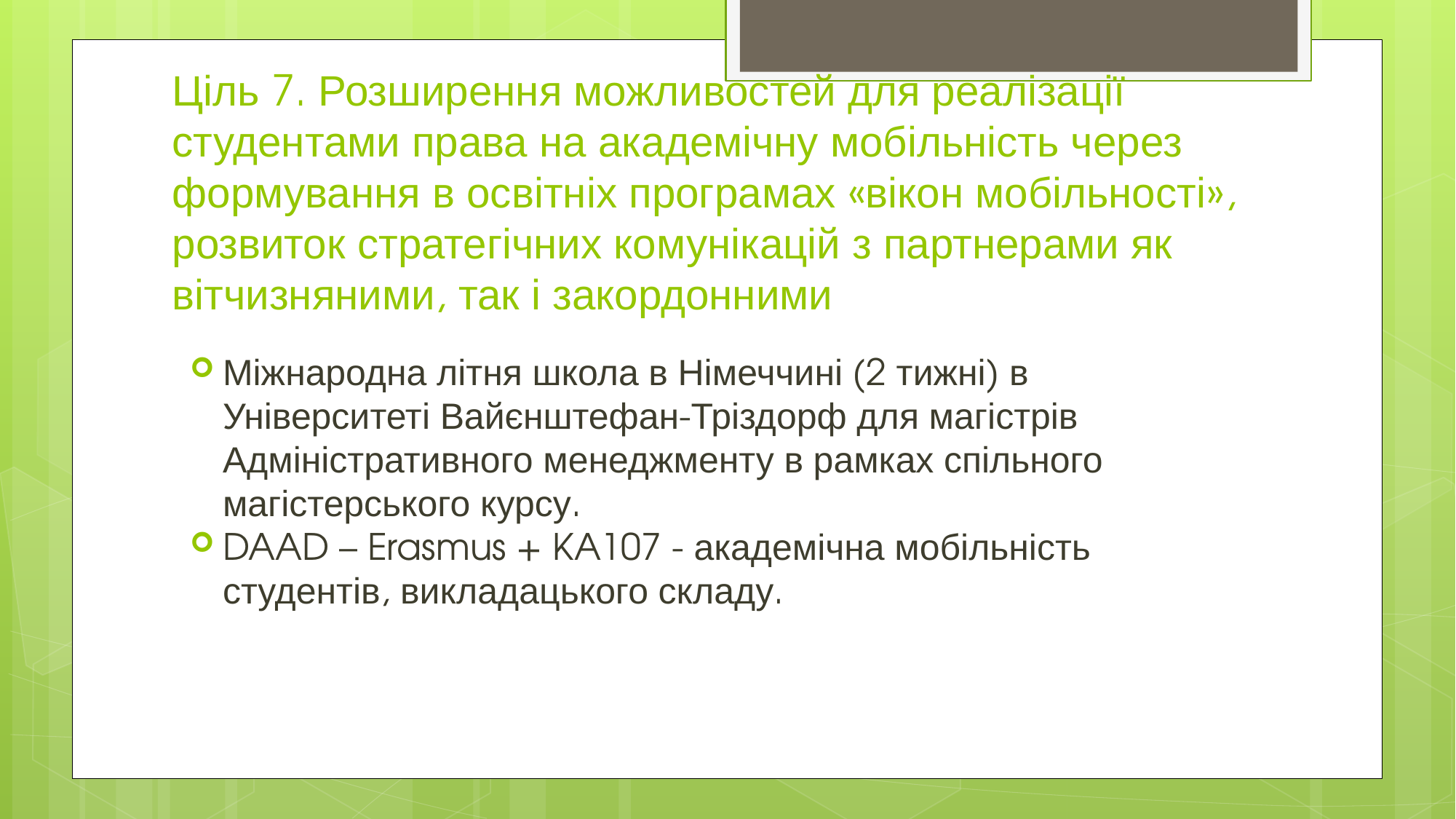

# Ціль 7. Розширення можливостей для реалізації студентами права на академічну мобільність через формування в освітніх програмах «вікон мобільності», розвиток стратегічних комунікацій з партнерами як вітчизняними, так і закордонними
Міжнародна літня школа в Німеччині (2 тижні) в Університеті Вайєнштефан-Тріздорф для магістрів Адміністративного менеджменту в рамках спільного магістерського курсу.
DAAD – Erasmus + KA107 - академічна мобільність студентів, викладацького складу.